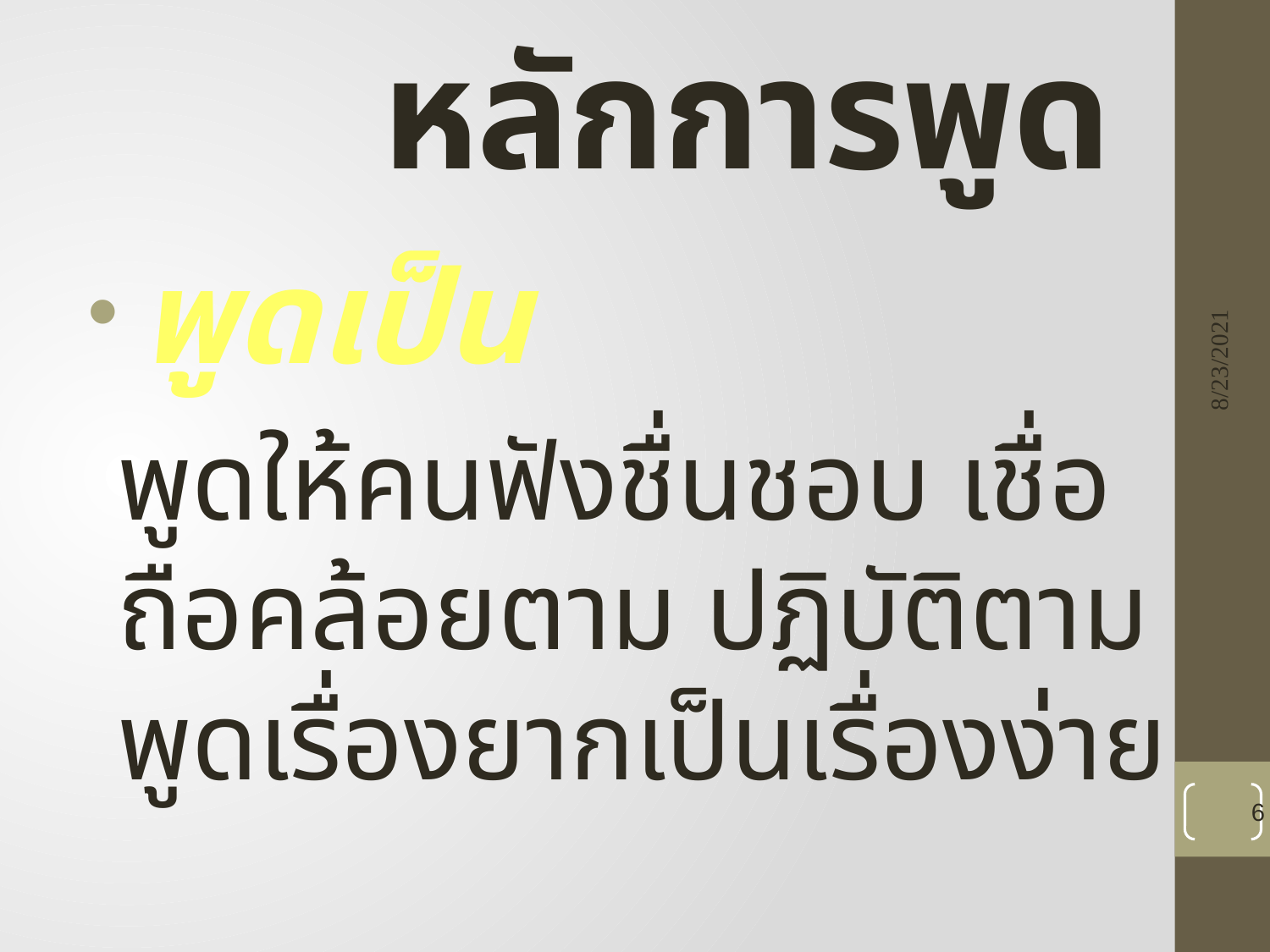

# หลักการพูด
 พูดเป็น
		พูดให้คนฟังชื่นชอบ เชื่อถือคล้อยตาม ปฏิบัติตาม พูดเรื่องยากเป็นเรื่องง่าย
8/23/2021
6